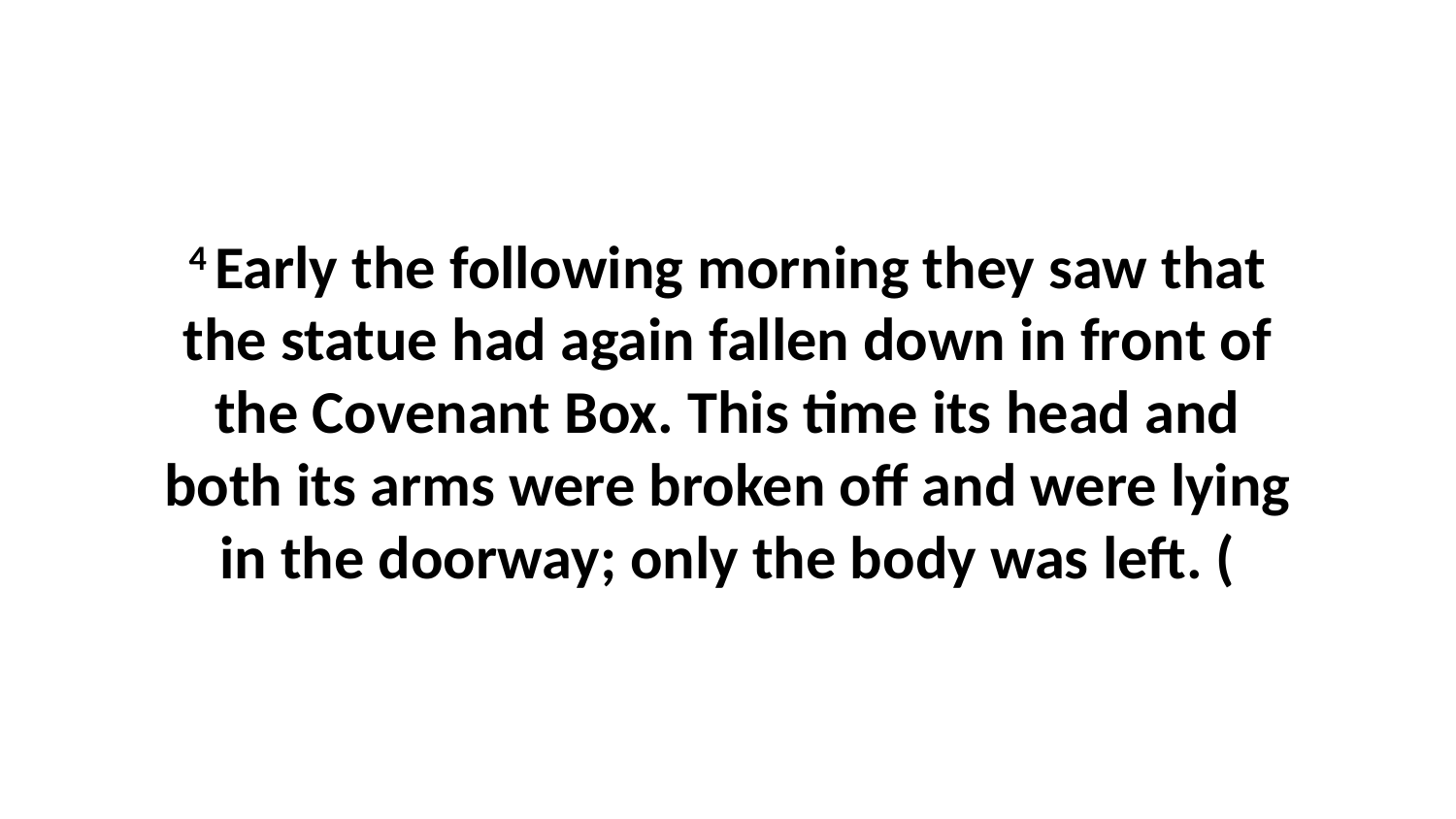

4 Early the following morning they saw that the statue had again fallen down in front of the Covenant Box. This time its head and both its arms were broken off and were lying in the doorway; only the body was left. (